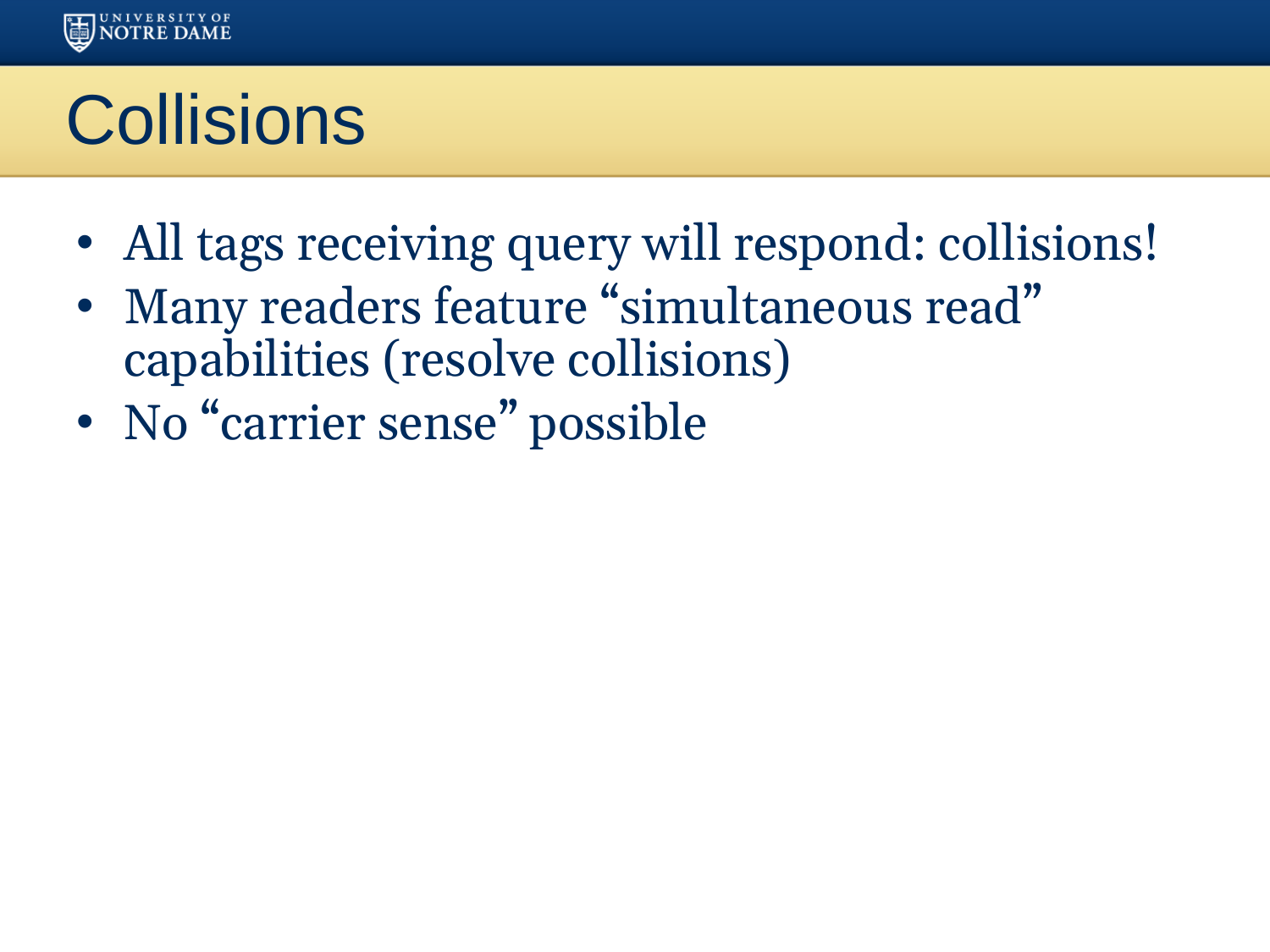

# Collisions
All tags receiving query will respond: collisions!
Many readers feature “simultaneous read” capabilities (resolve collisions)
No “carrier sense” possible